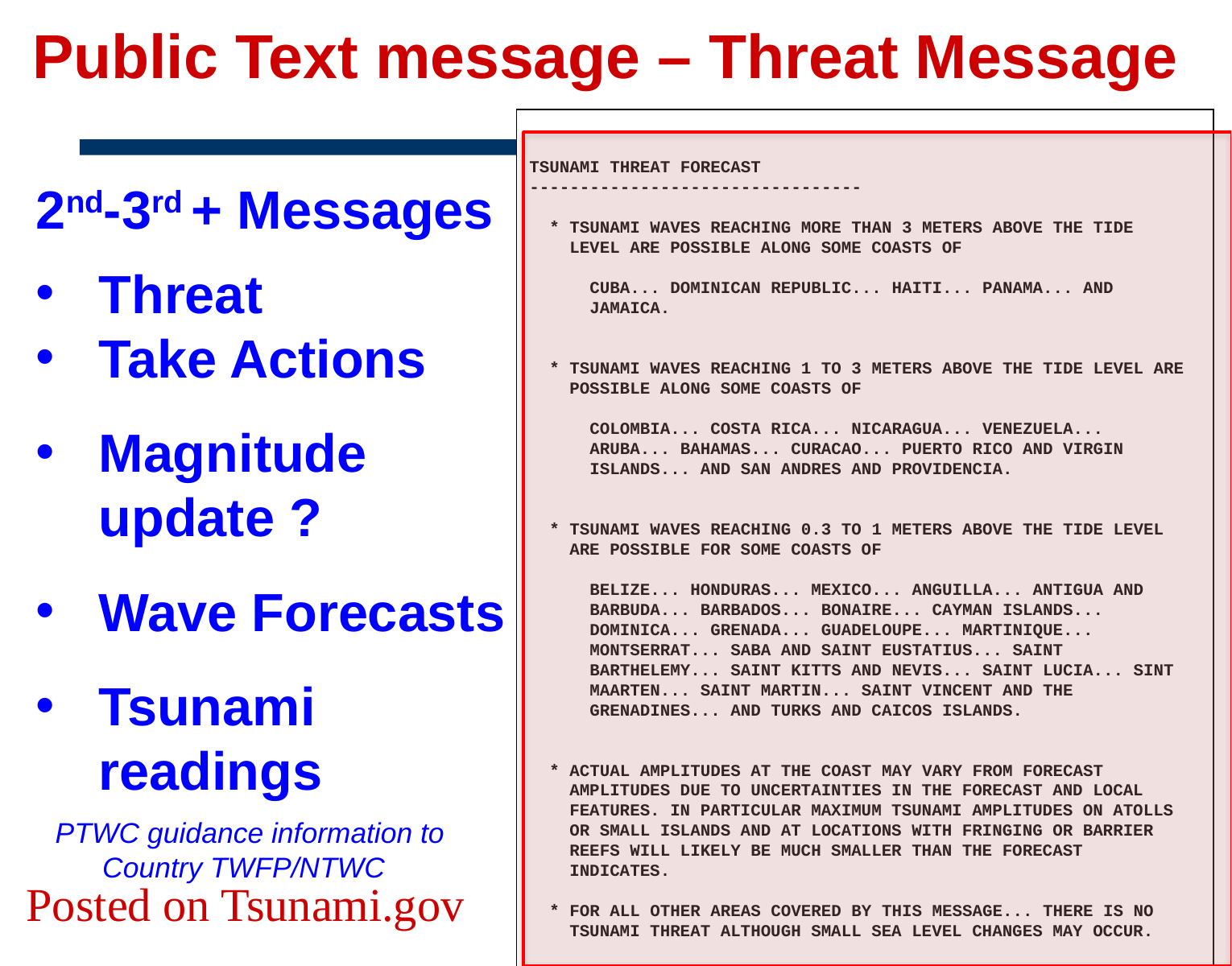

# Public Text message – Threat Message

TSUNAMI THREAT FORECAST
---------------------------------

  * TSUNAMI WAVES REACHING MORE THAN 3 METERS ABOVE THE TIDE
    LEVEL ARE POSSIBLE ALONG SOME COASTS OF

      CUBA... DOMINICAN REPUBLIC... HAITI... PANAMA... AND
      JAMAICA.

  * TSUNAMI WAVES REACHING 1 TO 3 METERS ABOVE THE TIDE LEVEL ARE
    POSSIBLE ALONG SOME COASTS OF

      COLOMBIA... COSTA RICA... NICARAGUA... VENEZUELA...
      ARUBA... BAHAMAS... CURACAO... PUERTO RICO AND VIRGIN
      ISLANDS... AND SAN ANDRES AND PROVIDENCIA.

  * TSUNAMI WAVES REACHING 0.3 TO 1 METERS ABOVE THE TIDE LEVEL
    ARE POSSIBLE FOR SOME COASTS OF

      BELIZE... HONDURAS... MEXICO... ANGUILLA... ANTIGUA AND
      BARBUDA... BARBADOS... BONAIRE... CAYMAN ISLANDS...
      DOMINICA... GRENADA... GUADELOUPE... MARTINIQUE...
      MONTSERRAT... SABA AND SAINT EUSTATIUS... SAINT
      BARTHELEMY... SAINT KITTS AND NEVIS... SAINT LUCIA... SINT
      MAARTEN... SAINT MARTIN... SAINT VINCENT AND THE
      GRENADINES... AND TURKS AND CAICOS ISLANDS.

  * ACTUAL AMPLITUDES AT THE COAST MAY VARY FROM FORECAST
    AMPLITUDES DUE TO UNCERTAINTIES IN THE FORECAST AND LOCAL
    FEATURES. IN PARTICULAR MAXIMUM TSUNAMI AMPLITUDES ON ATOLLS
    OR SMALL ISLANDS AND AT LOCATIONS WITH FRINGING OR BARRIER
    REEFS WILL LIKELY BE MUCH SMALLER THAN THE FORECAST
    INDICATES.

  * FOR ALL OTHER AREAS COVERED BY THIS MESSAGE... THERE IS NO
    TSUNAMI THREAT ALTHOUGH SMALL SEA LEVEL CHANGES MAY OCCUR.

RECOMMENDED ACTIONS
-------------------

  * GOVERNMENT AGENCIES RESPONSIBLE FOR THREATENED COASTAL AREAS
    SHOULD TAKE ACTION TO INFORM AND INSTRUCT ANY COASTAL
    POPULATIONS AT RISK IN ACCORDANCE WITH THEIR OWN
    EVALUATION... PROCEDURES AND THE LEVEL OF THREAT.

  * PERSONS LOCATED IN THREATENED COASTAL AREAS SHOULD STAY ALERT
    FOR INFORMATION AND FOLLOW INSTRUCTIONS FROM NATIONAL AND
    LOCAL AUTHORITIES.

ESTIMATED TIMES OF ARRIVAL
--------------------------

  * ESTIMATED TIMES OF ARRIVAL -ETA- OF THE INITIAL TSUNAMI WAVE
    FOR PLACES WITHIN THREATENED REGIONS ARE GIVEN BELOW. ACTUAL
    ARRIVAL TIMES MAY DIFFER AND THE INITIAL WAVE MAY NOT BE THE
    LARGEST. A TSUNAMI IS A SERIES OF WAVES AND THE TIME BETWEEN
    WAVES CAN BE FIVE MINUTES TO ONE HOUR.

    LOCATION         REGION             COORDINATES    ETA(UTC)
    ------------------------------------------------------------
    ALIGANDI         PANAMA             9.2N  78.0W   0019 12/02
    PUERTO CARRETO   PANAMA             8.8N  77.6W   0034 12/02
    CARTAGENA        COLOMBIA          10.4N  75.6W   0040 12/02
    PUERTO OBALDIA   PANAMA             8.7N  77.4W   0048 12/02
    PROVIDENCIA      SAN ANDRES PROVI  12.6N  81.7W   0049 12/02
    SAN ANDRES       SAN ANDRES PROVI  13.4N  81.4W   0052 12/02
    COLON            PANAMA             9.4N  79.9W   0054 12/02
    PUNTA CARIBANA   COLOMBIA           8.6N  76.9W   0056 12/02
    PUERTO LIMON     COSTA RICA        10.0N  83.0W   0100 12/02
    SANTA MARTA      COLOMBIA          11.2N  74.2W   0101 12/02
    BOCAS DEL TORO   PANAMA             9.4N  82.2W   0112 12/02
    BARRANQUILLA     COLOMBIA          11.1N  74.9W   0115 12/02
    JACAMEL          HAITI             18.1N  72.5W   0136 12/02
    ORANJESTAD       ARUBA             12.5N  70.0W   0148 12/02
    RIOHACHA         COLOMBIA          11.6N  72.9W   0153 12/02
    JEREMIE          HAITI             18.6N  74.1W   0154 12/02
    PUNTA GORDA      NICARAGUA         11.4N  83.8W   0154 12/02
    CAYMAN BRAC      CAYMAN ISLANDS    19.7N  79.9W   0156 12/02
    KINGSTON         JAMAICA           17.9N  76.9W   0156 12/02
    SANTIAGO D CUBA  CUBA              19.9N  75.8W   0157 12/02
    ONIMA            BONAIRE           12.3N  68.3W   0158 12/02
    GRAND CAYMAN     CAYMAN ISLANDS    19.3N  81.3W   0204 12/02
    SANTO DOMINGO    DOMINICAN REP     18.5N  69.9W   0206 12/02
    BARACOA          CUBA              20.4N  74.5W   0216 12/02
    PONCE            PUERTO RICO       18.0N  66.6W   0217 12/02
    MONTEGO BAY      JAMAICA           18.5N  77.9W   0220 12/02
    WILLEMSTAD       CURACAO           12.1N  68.9W   0222 12/02
    GREAT INAGUA     BAHAMAS           20.9N  73.7W   0223 12/02
    CIENFUEGOS       CUBA              22.0N  80.5W   0224 12/02
    MAYAGUEZ         PUERTO RICO       18.2N  67.2W   0224 12/02
    CAP HAITEN       HAITI             19.8N  72.2W   0228 12/02
    CABO ENGANO      DOMINICAN REP     18.6N  68.3W   0229 12/02
    ST CROIX         US VIRGIN ISLAND  17.8N  64.7W   0231 12/02
    WEST CAICOS      TURKS N CAICOS    21.7N  72.5W   0232 12/02
    MAIQUETIA        VENEZUELA         10.6N  67.0W   0235 12/02
    GIBARA           CUBA              21.1N  76.1W   0236 12/02
    MAYAGUANA        BAHAMAS           22.3N  73.0W   0236 12/02
    PUERTO PLATA     DOMINICAN REP     19.8N  70.7W   0239 12/02
    SAN JUAN         PUERTO RICO       18.5N  66.2W   0242 12/02
    GRAND TURK       TURKS N CAICOS    21.5N  71.1W   0247 12/02
    SABA             SABA              17.6N  63.2W   0251 12/02
    BASSETERRE       SAINT KITTS       17.3N  62.7W   0253 12/02
    PLYMOUTH         MONTSERRAT        16.7N  62.2W   0254 12/02
    LONG ISLAND      BAHAMAS           23.3N  75.1W   0256 12/02
    SINT EUSTATIUS   SINT EUSTATIUS    17.5N  63.0W   0256 12/02
    BASSE TERRE      GUADELOUPE        16.0N  61.7W   0256 12/02
    SAN SALVADOR     BAHAMAS           24.1N  74.5W   0256 12/02
    ST THOMAS        US VIRGIN ISLAND  18.3N  64.9W   0257 12/02
    PORT AU PRINCE   HAITI             18.5N  72.4W   0257 12/02
    ROSEAU           DOMINICA          15.3N  61.4W   0258 12/02
    COZUMEL          MEXICO            20.5N  87.0W   0259 12/02
    PUERTO CORTES    HONDURAS          15.9N  88.0W   0259 12/02
    CASTRIES         SAINT LUCIA       14.0N  61.0W   0300 12/02
    SIMPSON BAAI     SINT MAARTEN      18.0N  63.1W   0301 12/02
    KINGSTOWN        SAINT VINCENT     13.1N  61.2W   0301 12/02
    FORT DE FRANCE   MARTINIQUE        14.6N  61.1W   0305 12/02
    EXUMA            BAHAMAS           23.6N  75.9W   0306 12/02
    CUMANA           VENEZUELA         10.5N  64.2W   0307 12/02
    THE VALLEY       ANGUILLA          18.3N  63.1W   0309 12/02
    SAINT GEORGES    GRENADA           12.0N  61.8W   0311 12/02
    CROOKED ISLAND   BAHAMAS           22.7N  74.1W   0311 12/02
    CAT ISLAND       BAHAMAS           24.4N  75.5W   0315 12/02
    FAJARDO          PUERTO RICO       18.3N  65.6W   0322 12/02
    BAIE LUCAS       SAINT MARTIN      18.1N  63.0W   0323 12/02
    ELEUTHERA ISLAN  BAHAMAS           25.2N  76.1W   0323 12/02
    LA HABANA        CUBA              23.2N  82.4W   0325 12/02
    BAIE GRAND CASE  SAINT MARTIN      18.1N  63.1W   0326 12/02
    BRIDGETOWN       BARBADOS          13.1N  59.6W   0327 12/02
    SAINT BARTHELEM  SAINT BARTHELEMY  17.9N  62.8W   0328 12/02
    ANDROS ISLAND    BAHAMAS           25.0N  77.9W   0332 12/02
    SAINT JOHNS      ANTIGUA           17.1N  61.9W   0333 12/02
    PALMETTO POINT   BARBUDA           17.6N  61.9W   0336 12/02
    BAIE BLANCHE     SAINT MARTIN      18.1N  63.0W   0342 12/02
    NASSAU           BAHAMAS           25.1N  77.4W   0344 12/02
    TRUJILLO         HONDURAS          15.9N  86.0W   0345 12/02
    ST JOHN          US VIRGIN ISLAND  18.3N  64.8W   0346 12/02
    FREEPORT         BAHAMAS           26.5N  78.8W   0356 12/02
    TORTOLA          BR VIRGIN ISLAND  18.4N  64.6W   0357 12/02
    ABACO ISLAND     BAHAMAS           26.6N  77.1W   0401 12/02
    PUNTO FIJO       VENEZUELA         11.7N  70.2W   0408 12/02
    BELIZE CITY      BELIZE            17.5N  88.2W   0409 12/02
    BIMINI           BAHAMAS           25.8N  79.3W   0409 12/02
    SANTA CRZ D SUR  CUBA              20.7N  78.0W   0458 12/02
    GOLFO VENEZUELA  VENEZUELA         11.4N  71.2W   0507 12/02
    PUERTO CABEZAS   NICARAGUA         14.0N  83.4W   0542 12/02
    NUEVA GERONA     CUBA              21.9N  82.8W   0615 12/02
    PORLAMAR         VENEZUELA         10.9N  63.8W   0631 12/02

POTENTIAL IMPACTS
-----------------

  * A TSUNAMI IS A SERIES OF WAVES. THE TIME BETWEEN WAVE CRESTS
    CAN VARY FROM 5 MINUTES TO AN HOUR. THE HAZARD MAY PERSIST
    FOR MANY HOURS OR LONGER AFTER THE INITIAL WAVE.

  * IMPACTS CAN VARY SIGNIFICANTLY FROM ONE SECTION OF COAST TO
    THE NEXT DUE TO LOCAL BATHYMETRY AND THE SHAPE AND ELEVATION
    OF THE SHORELINE.

  * IMPACTS CAN ALSO VARY DEPENDING UPON THE STATE OF THE TIDE AT
    THE TIME OF THE MAXIMUM TSUNAMI WAVES.

  * PERSONS CAUGHT IN THE WATER OF A TSUNAMI MAY DROWN... BE
    CRUSHED BY DEBRIS IN THE WATER... OR BE SWEPT OUT TO SEA.

TSUNAMI OBSERVATIONS
--------------------

  * THE FOLLOWING ARE TSUNAMI WAVE OBSERVATIONS FROM COASTAL
    AND/OR DEEP-OCEAN SEA LEVEL GAUGES AT THE INDICATED
    LOCATIONS. THE MAXIMUM TSUNAMI HEIGHT IS MEASURED WITH
    RESPECT TO THE NORMAL TIDE LEVEL.

                            GAUGE      TIME OF   MAXIMUM     WAVE
                         COORDINATES   MEASURE   TSUNAMI   PERIOD
    GAUGE LOCATION        LAT   LON     (UTC)     HEIGHT    (MIN)
    -------------------------------------------------------------
    EL PORVENIR PM        9.6N  78.9W    0027   7.27M/23.9FT  16

NEXT UPDATE AND ADDITIONAL INFORMATION
--------------------------------------

  * THE NEXT MESSAGE WILL BE ISSUED IN ONE HOUR... OR SOONER IF
    THE SITUATION WARRANTS.

  * AUTHORITATIVE INFORMATION ABOUT THE EARTHQUAKE FROM THE U.S.
    GEOLOGICAL SURVEY CAN BE FOUND ON THE INTERNET AT
    EARTHQUAKE.USGS.GOV/EARTHQUAKES -ALL IN LOWERCASE LETTERS-.

  * FURTHER INFORMATION ABOUT THIS EVENT MAY BE FOUND AT
    PTWC.WEATHER.GOV AND AT WWW.TSUNAMI.GOV.

  * COASTAL REGIONS OF PUERTO RICO... THE U.S. VIRGIN ISLANDS...
    AND THE BRITISH VIRGIN ISLANDS SHOULD REFER TO U.S. NATIONAL
    TSUNAMI WARNING CENTER MESSAGES SPECIFICALLY FOR THOSE
    PLACES THAT CAN BE FOUND AT NTWC.ARH.NOAA.GOV.

  * COASTAL REGIONS OF THE US GULF COAST... US EAST COAST... AND
    THE MARITIME PROVINCES OF CANADA SHOULD REFER TO U.S.
    NATIONAL TSUNAMI WARNING CENTER MESSAGES THAT CAN BE FOUND
    AT NTWC.ARH.NOAA.GOV.

$$

2nd-3rd + Messages
Threat
Take Actions
Magnitude update ?
Wave Forecasts
Tsunami readings

2nd-3rd Message
Threat
Take Action
PTWC guidance information to           Country TWFP/NTWC
Posted on Tsunami.gov